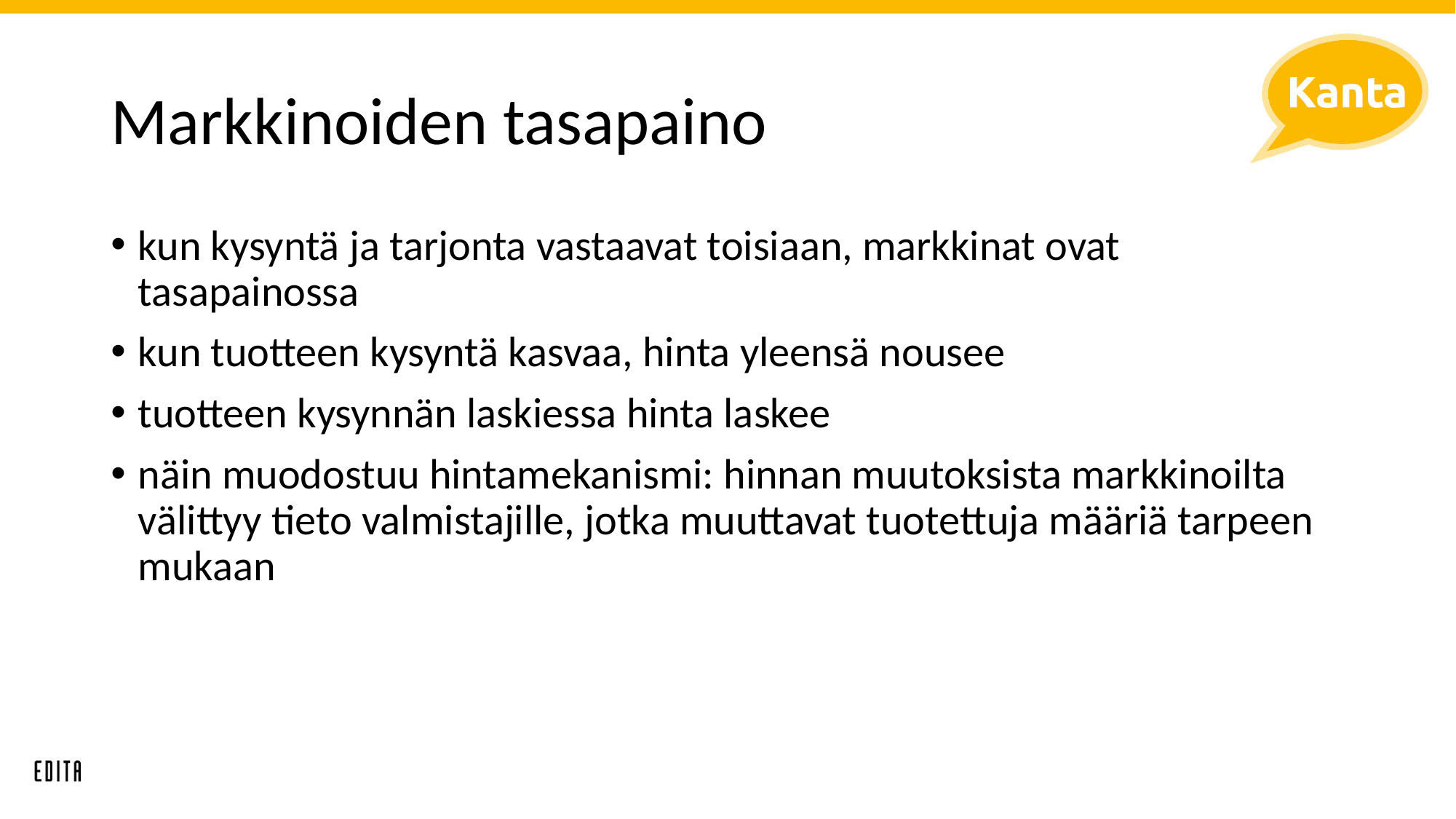

# Markkinoiden tasapaino
kun kysyntä ja tarjonta vastaavat toisiaan, markkinat ovat tasapainossa
kun tuotteen kysyntä kasvaa, hinta yleensä nousee
tuotteen kysynnän laskiessa hinta laskee
näin muodostuu hintamekanismi: hinnan muutoksista markkinoilta välittyy tieto valmistajille, jotka muuttavat tuotettuja määriä tarpeen mukaan